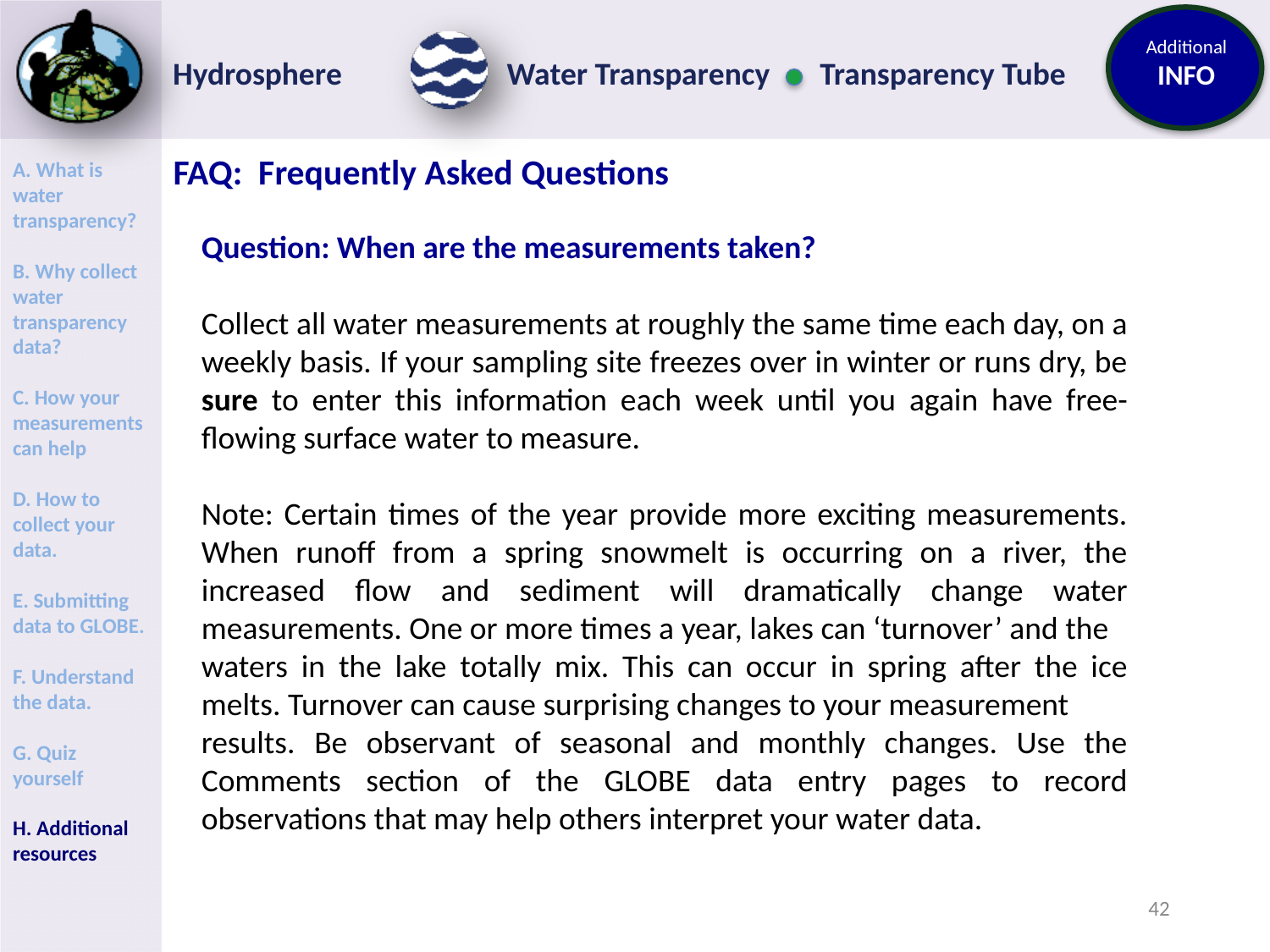

FAQ:  Frequently Asked Questions
Question: When are the measurements taken?

Collect all water measurements at roughly the same time each day, on a weekly basis. If your sampling site freezes over in winter or runs dry, be sure to enter this information each week until you again have free-flowing surface water to measure.

Note: Certain times of the year provide more exciting measurements. When runoff from a spring snowmelt is occurring on a river, the increased flow and sediment will dramatically change water measurements. One or more times a year, lakes can ‘turnover’ and the
waters in the lake totally mix. This can occur in spring after the ice melts. Turnover can cause surprising changes to your measurement
results. Be observant of seasonal and monthly changes. Use the Comments section of the GLOBE data entry pages to record observations that may help others interpret your water data.

42